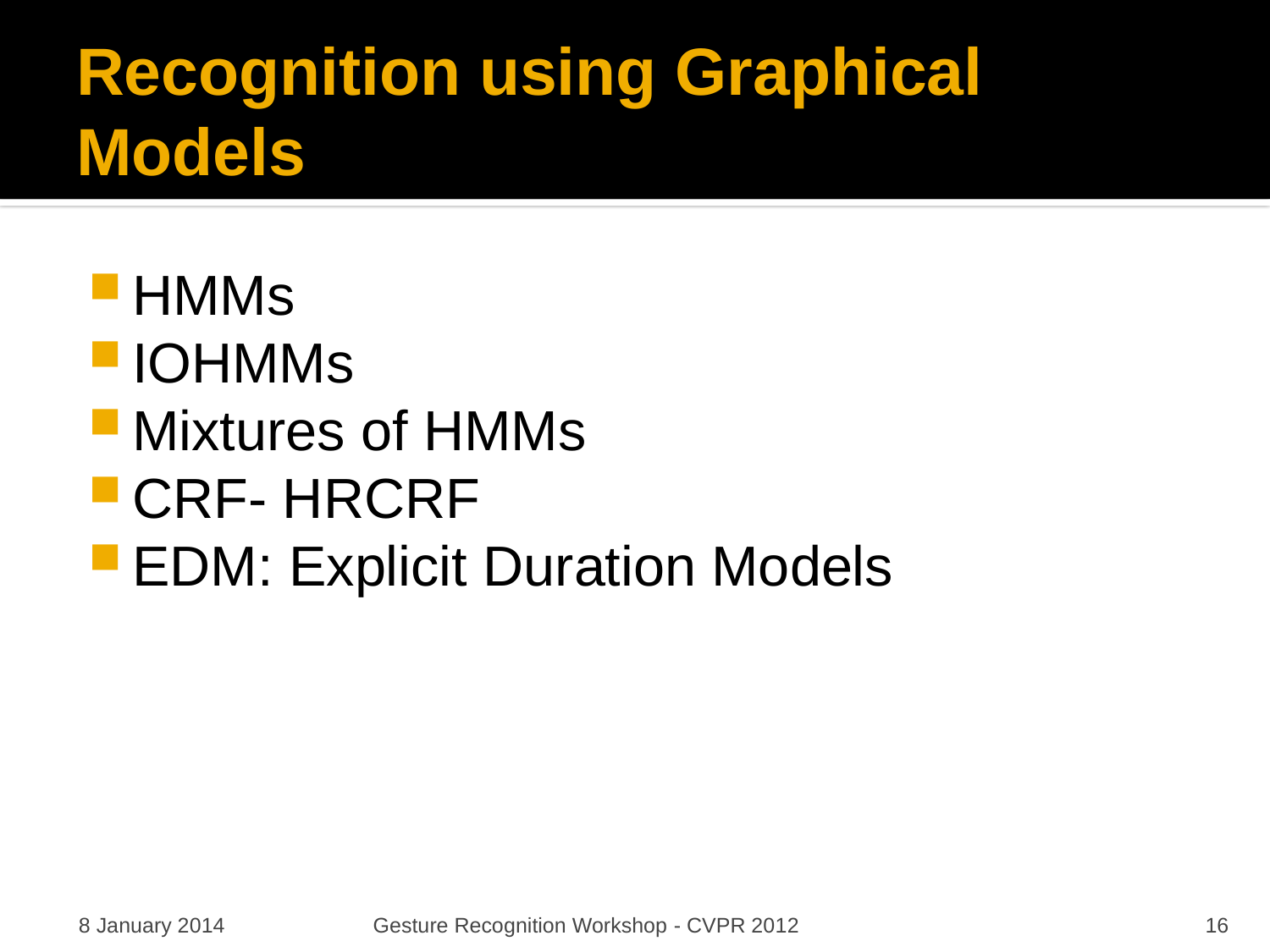

# Recognition using Graphical Models
HMMs
IOHMMs
Mixtures of HMMs
CRF- HRCRF
EDM: Explicit Duration Models

8 January 2014
Gesture Recognition Workshop - CVPR 2012
16